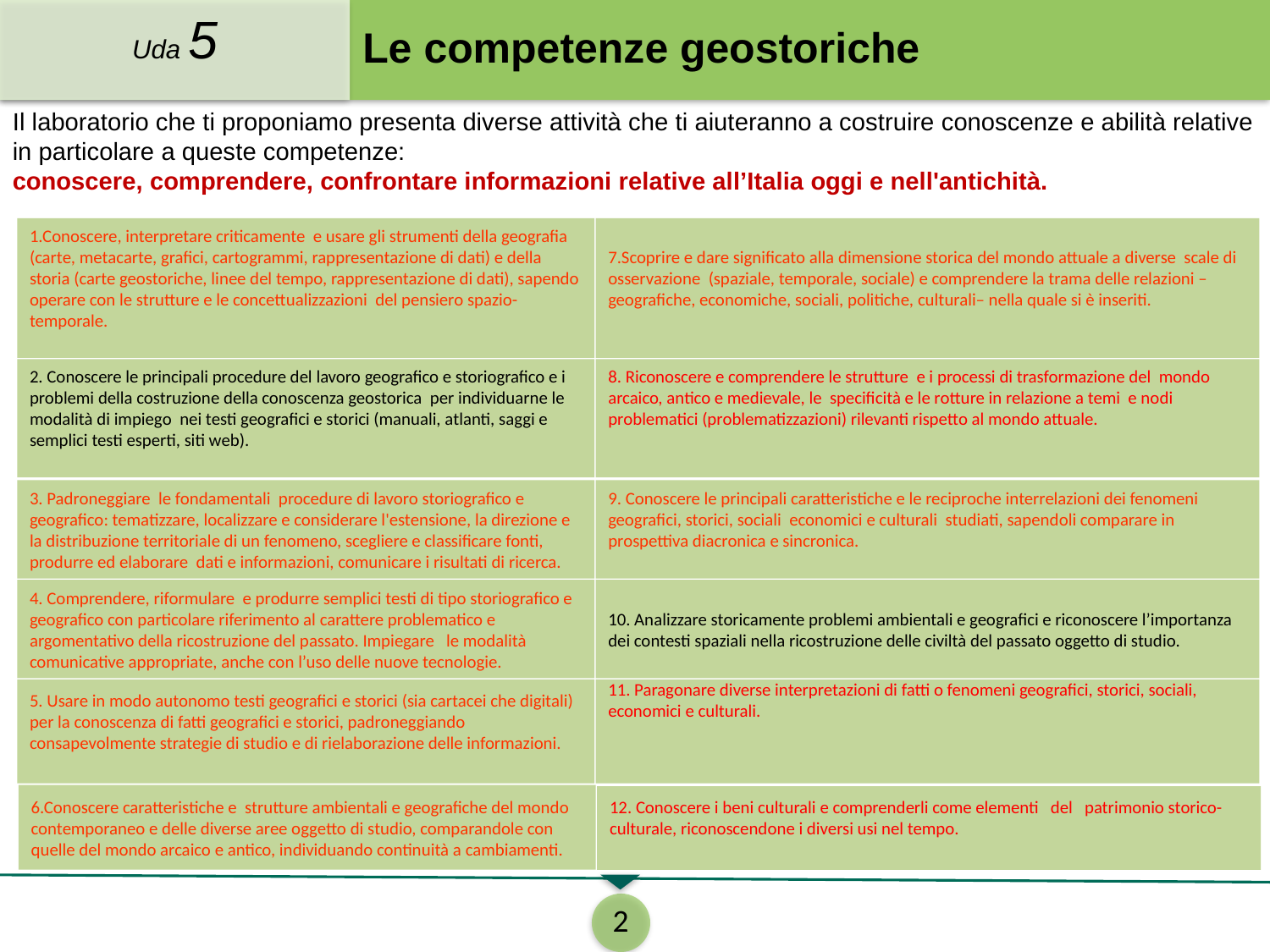

Uda 5
# Le competenze geostoriche
Il laboratorio che ti proponiamo presenta diverse attività che ti aiuteranno a costruire conoscenze e abilità relative in particolare a queste competenze:
conoscere, comprendere, confrontare informazioni relative all’Italia oggi e nell'antichità.

1.Conoscere, interpretare criticamente  e usare gli strumenti della geografia (carte, metacarte, grafici, cartogrammi, rappresentazione di dati) e della storia (carte geostoriche, linee del tempo, rappresentazione di dati), sapendo operare con le strutture e le concettualizzazioni  del pensiero spazio-temporale.

7.Scoprire e dare significato alla dimensione storica del mondo attuale a diverse  scale di osservazione  (spaziale, temporale, sociale) e comprendere la trama delle relazioni – geografiche, economiche, sociali, politiche, culturali– nella quale si è inseriti.

2. Conoscere le principali procedure del lavoro geografico e storiografico e i problemi della costruzione della conoscenza geostorica  per individuarne le modalità di impiego  nei testi geografici e storici (manuali, atlanti, saggi e  semplici testi esperti, siti web).

8. Riconoscere e comprendere le strutture  e i processi di trasformazione del  mondo arcaico, antico e medievale, le  specificità e le rotture in relazione a temi  e nodi problematici (problematizzazioni) rilevanti rispetto al mondo attuale.

3. Padroneggiare  le fondamentali  procedure di lavoro storiografico e geografico: tematizzare, localizzare e considerare l'estensione, la direzione e la distribuzione territoriale di un fenomeno, scegliere e classificare fonti, produrre ed elaborare  dati e informazioni, comunicare i risultati di ricerca.
9. Conoscere le principali caratteristiche e le reciproche interrelazioni dei fenomeni geografici, storici, sociali  economici e culturali  studiati, sapendoli comparare in prospettiva diacronica e sincronica.

4. Comprendere, riformulare  e produrre semplici testi di tipo storiografico e geografico con particolare riferimento al carattere problematico e argomentativo della ricostruzione del passato. Impiegare   le modalità comunicative appropriate, anche con l’uso delle nuove tecnologie.
10. Analizzare storicamente problemi ambientali e geografici e riconoscere l’importanza dei contesti spaziali nella ricostruzione delle civiltà del passato oggetto di studio.
5. Usare in modo autonomo testi geografici e storici (sia cartacei che digitali) per la conoscenza di fatti geografici e storici, padroneggiando consapevolmente strategie di studio e di rielaborazione delle informazioni.

11. Paragonare diverse interpretazioni di fatti o fenomeni geografici, storici, sociali,  economici e culturali.

6.Conoscere caratteristiche e  strutture ambientali e geografiche del mondo contemporaneo e delle diverse aree oggetto di studio, comparandole con quelle del mondo arcaico e antico, individuando continuità a cambiamenti.
12. Conoscere i beni culturali e comprenderli come elementi   del   patrimonio storico-culturale, riconoscendone i diversi usi nel tempo.

2